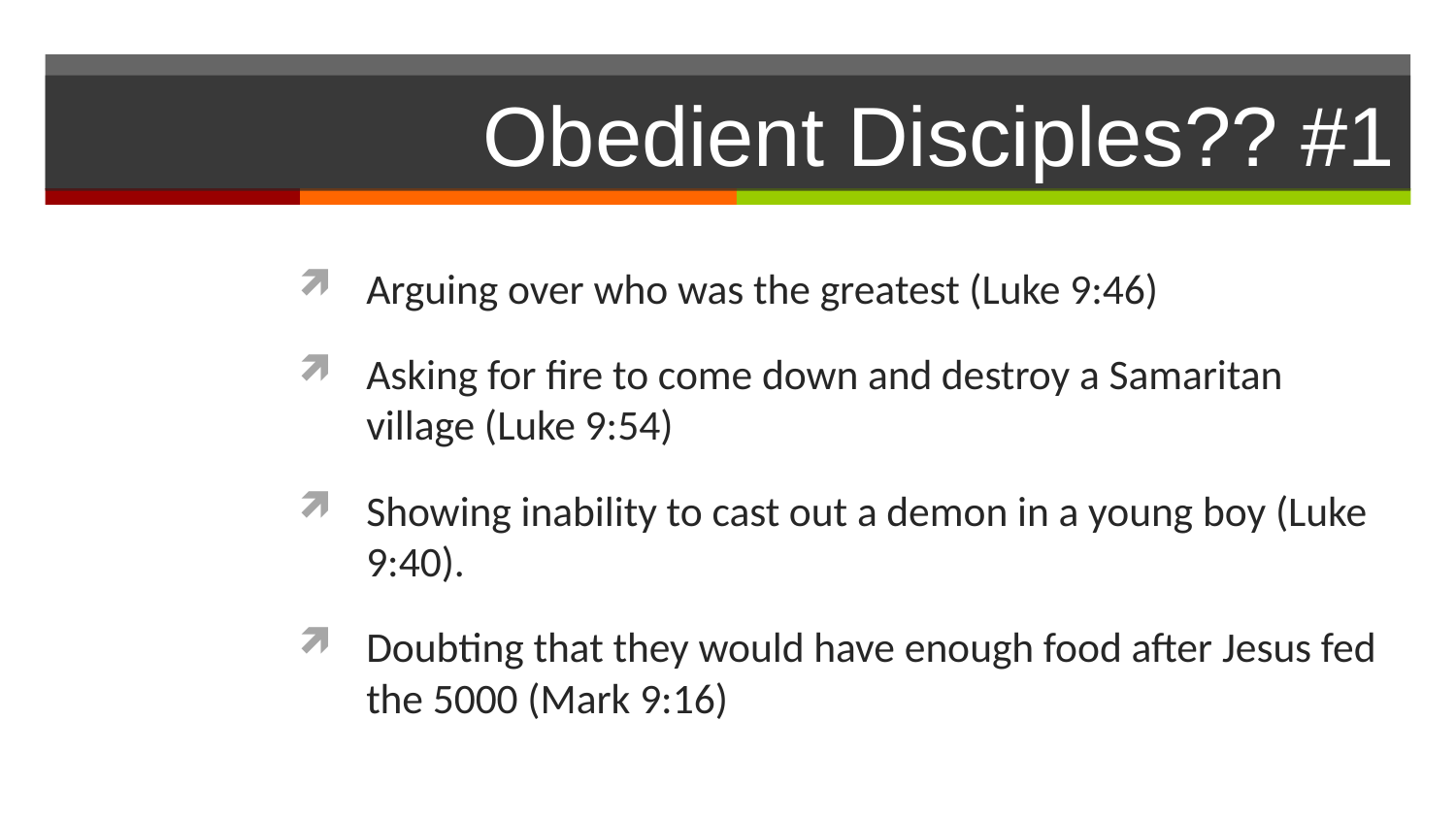

# Obedient Disciples?? #1
Arguing over who was the greatest (Luke 9:46)
Asking for fire to come down and destroy a Samaritan village (Luke 9:54)
Showing inability to cast out a demon in a young boy (Luke 9:40).
Doubting that they would have enough food after Jesus fed the 5000 (Mark 9:16)